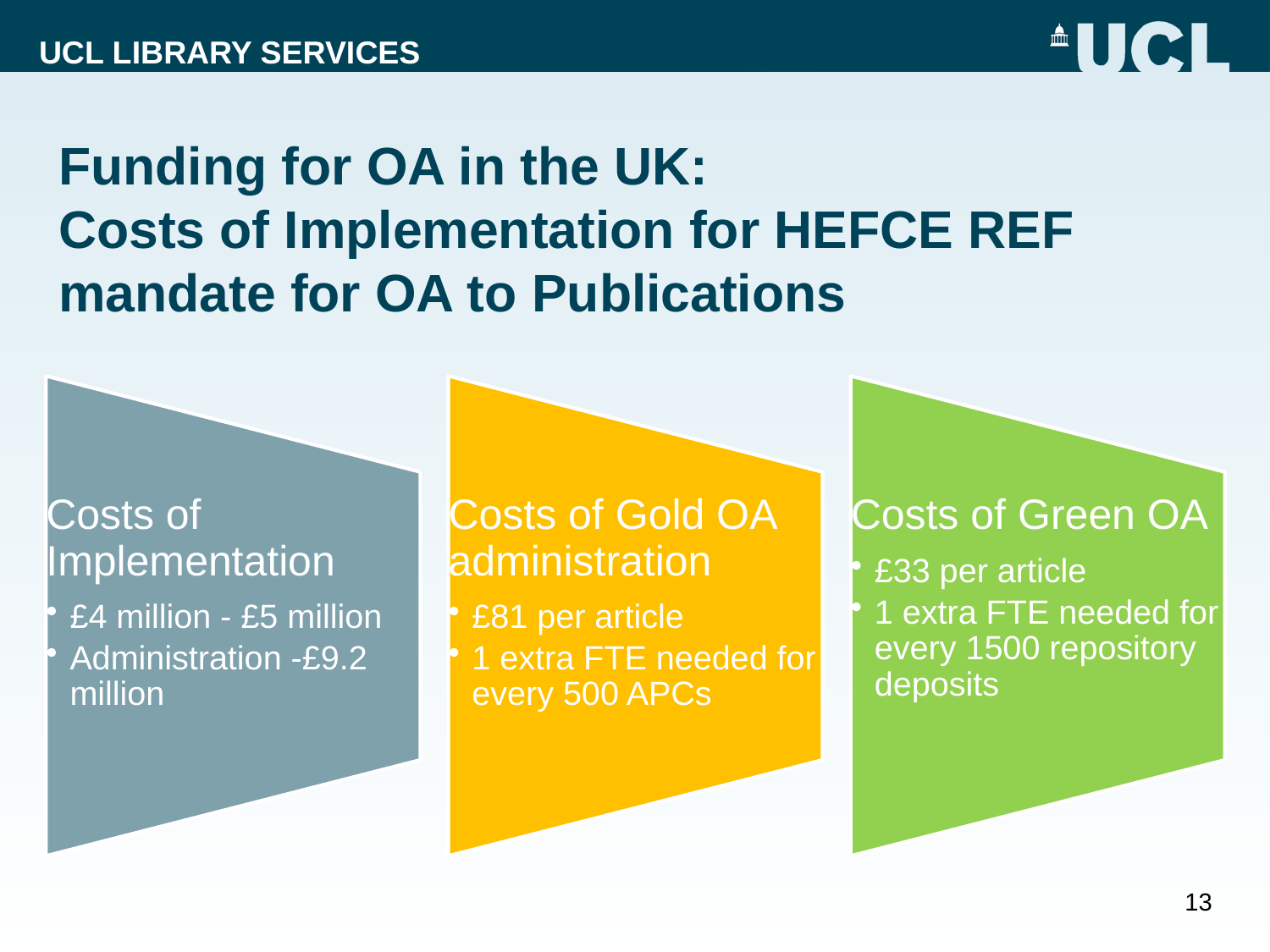

# Funding for OA in the UK: Costs of Implementation for HEFCE REF mandate for OA to Publications
Costs of Implementation
£4 million - £5 million
Administration -£9.2 million
Costs of Gold OA administration
£81 per article
1 extra FTE needed for every 500 APCs
Costs of Green OA
£33 per article
1 extra FTE needed for every 1500 repository deposits
13